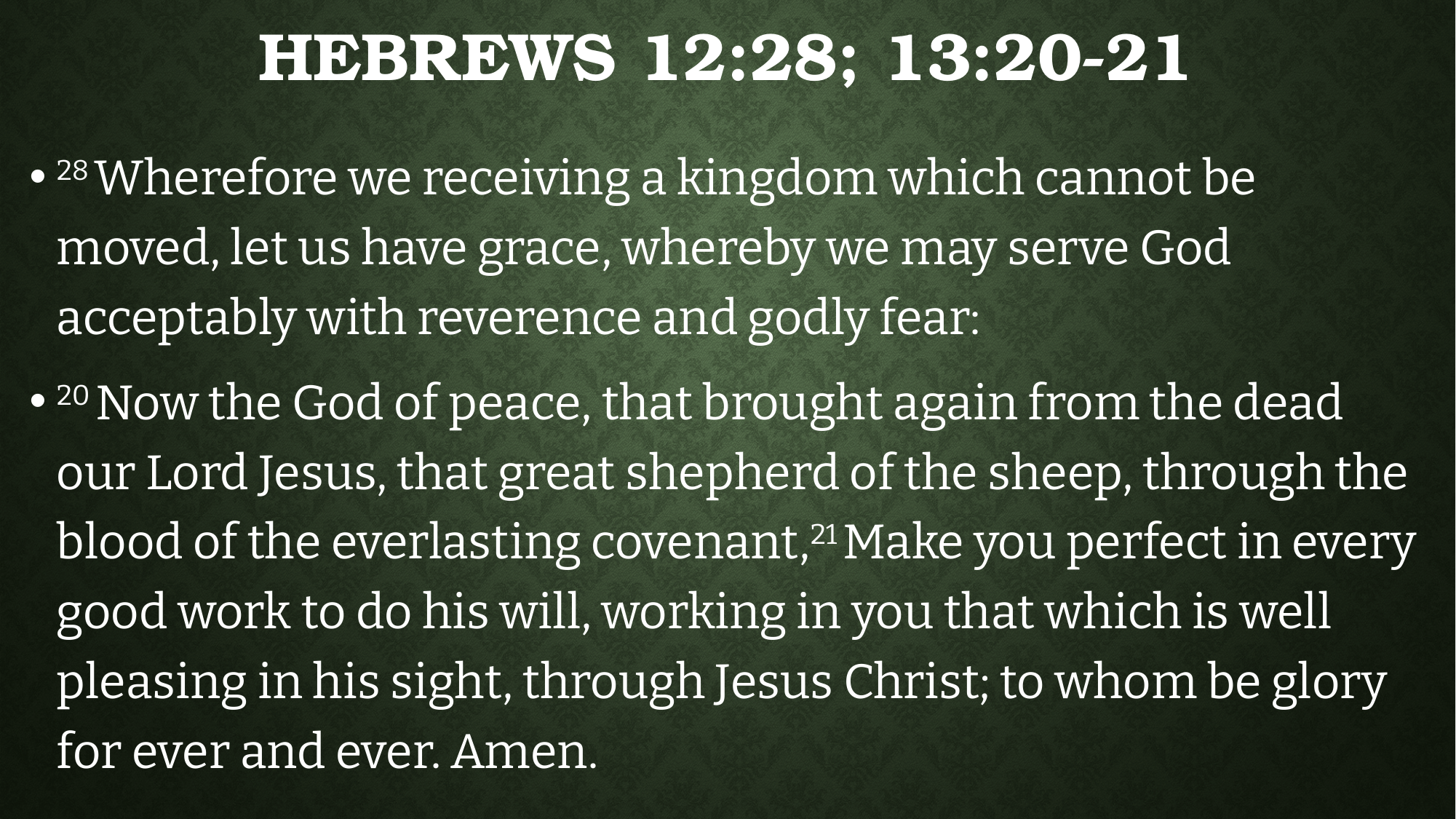

# Hebrews 12:28; 13:20-21
28 Wherefore we receiving a kingdom which cannot be moved, let us have grace, whereby we may serve God acceptably with reverence and godly fear:
20 Now the God of peace, that brought again from the dead our Lord Jesus, that great shepherd of the sheep, through the blood of the everlasting covenant,21 Make you perfect in every good work to do his will, working in you that which is well pleasing in his sight, through Jesus Christ; to whom be glory for ever and ever. Amen.